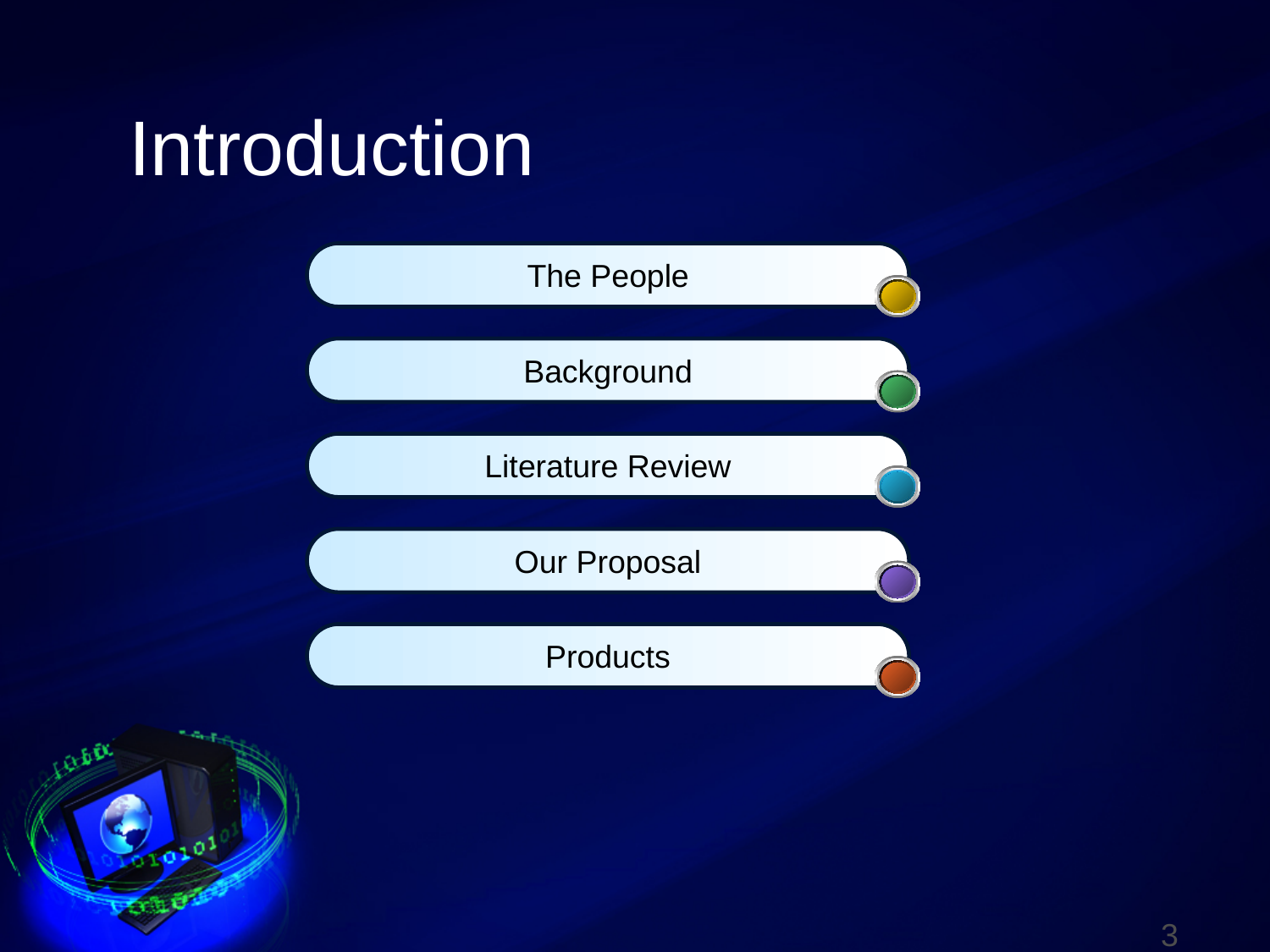

# Introduction
The People

Background

Literature Review

Our Proposal

Products

3